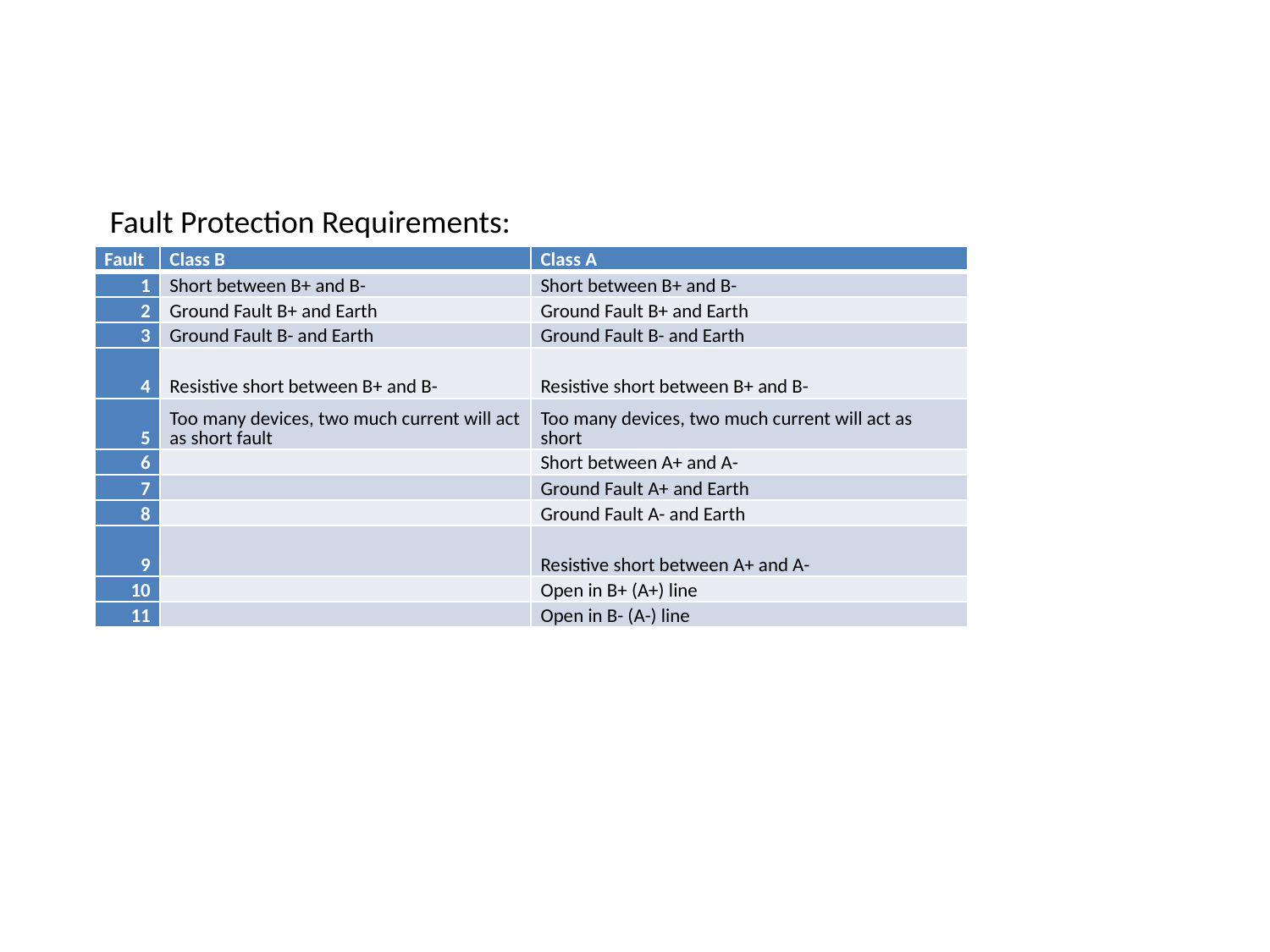

Fault Protection Requirements:
| Fault | Class B | Class A |
| --- | --- | --- |
| 1 | Short between B+ and B- | Short between B+ and B- |
| 2 | Ground Fault B+ and Earth | Ground Fault B+ and Earth |
| 3 | Ground Fault B- and Earth | Ground Fault B- and Earth |
| 4 | Resistive short between B+ and B- | Resistive short between B+ and B- |
| 5 | Too many devices, two much current will act as short fault | Too many devices, two much current will act as short |
| 6 |  | Short between A+ and A- |
| 7 |  | Ground Fault A+ and Earth |
| 8 |  | Ground Fault A- and Earth |
| 9 |  | Resistive short between A+ and A- |
| 10 |  | Open in B+ (A+) line |
| 11 |  | Open in B- (A-) line |